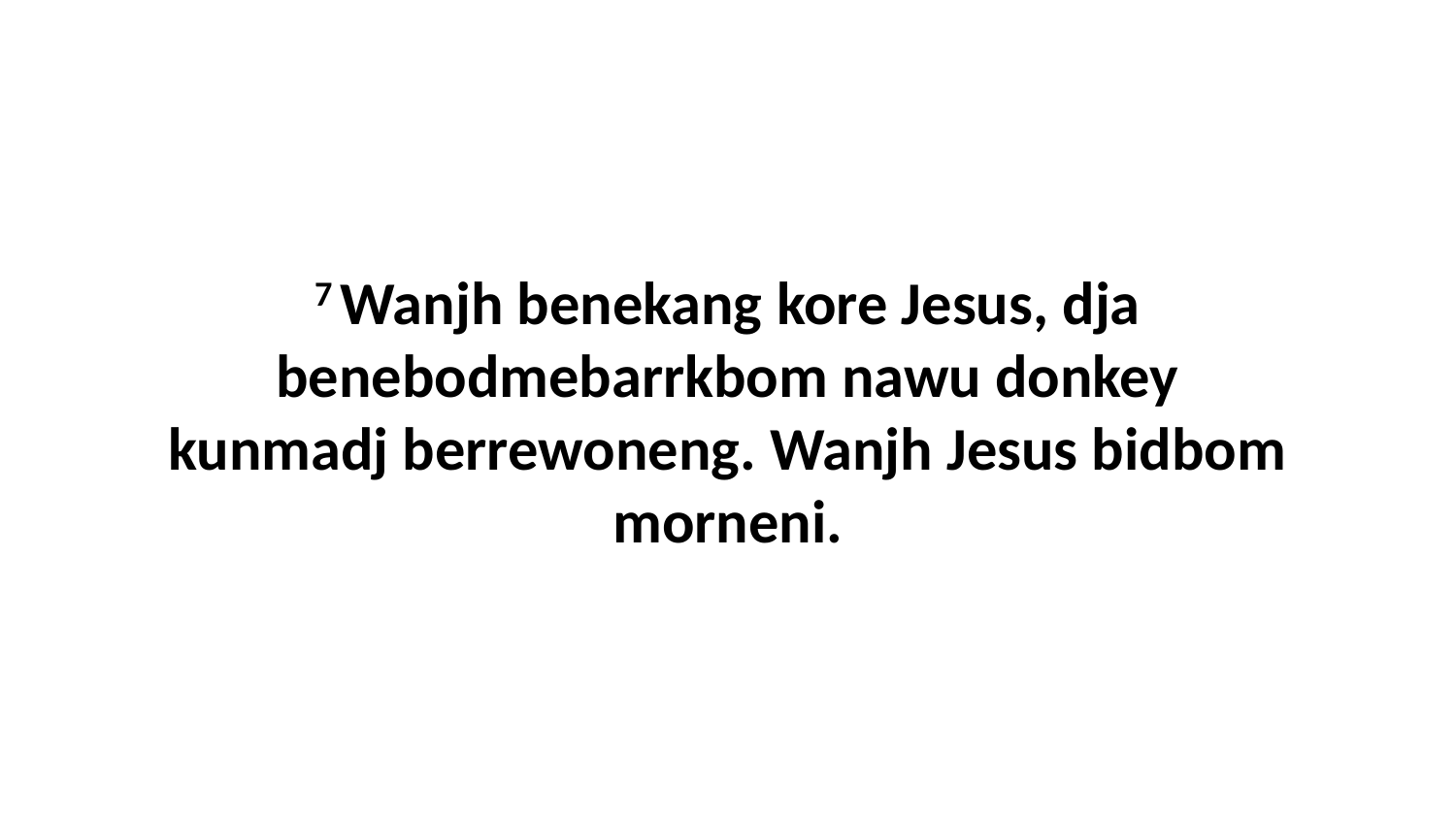

7 Wanjh benekang kore Jesus, dja benebodmebarrkbom nawu donkey kunmadj berrewoneng. Wanjh Jesus bidbom morneni.